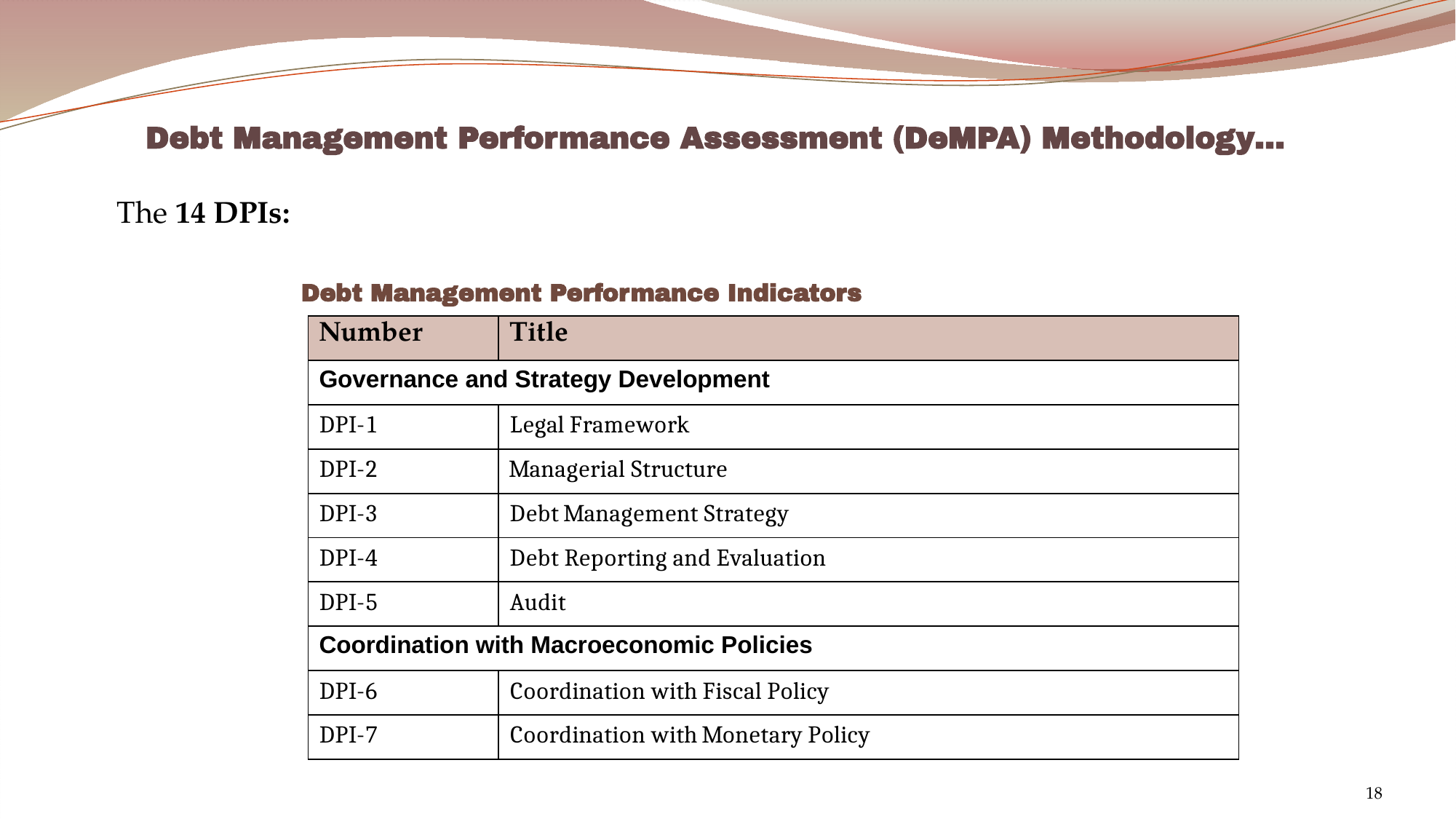

# Debt Management Performance Assessment (DeMPA) Methodology…
The 14 DPIs:

                       Debt Management Performance Indicators

| Number | Title |
| --- | --- |
| Governance and Strategy Development |  |
| DPI-1 | Legal Framework |
| DPI-2 | Managerial Structure |
| DPI-3 | Debt Management Strategy |
| DPI-4 | Debt Reporting and Evaluation |
| DPI-5 | Audit |
| Coordination with Macroeconomic Policies |  |
| DPI-6 | Coordination with Fiscal Policy |
| DPI-7 | Coordination with Monetary Policy |
18